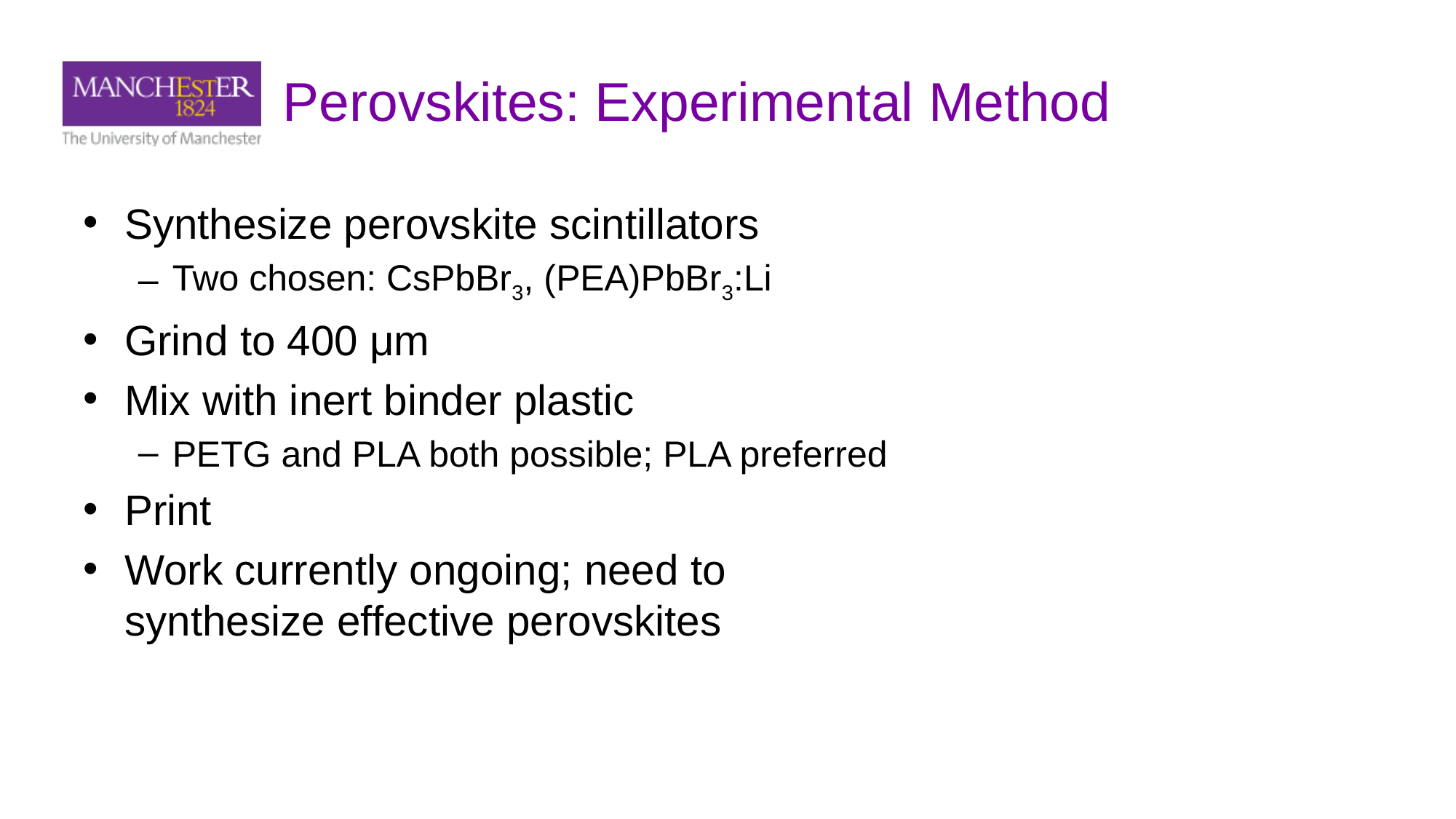

# Perovskites: Experimental Method
Synthesize perovskite scintillators
Two chosen: CsPbBr3, (PEA)PbBr3:Li
Grind to 400 μm
Mix with inert binder plastic
PETG and PLA both possible; PLA preferred
Print
Work currently ongoing; need to synthesize effective perovskites